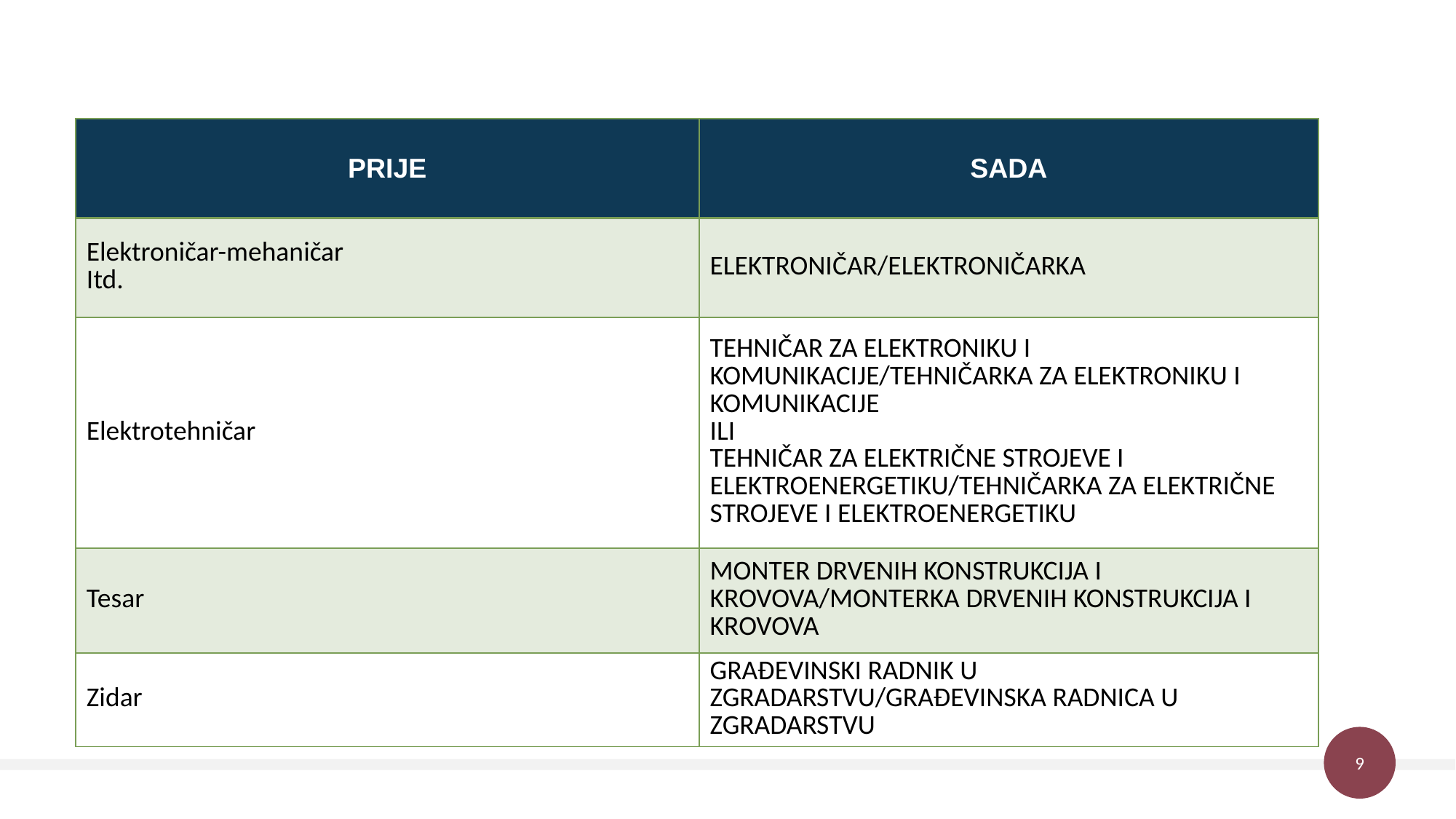

| PRIJE | SADA |
| --- | --- |
| Elektroničar-mehaničar Itd. | ELEKTRONIČAR/ELEKTRONIČARKA |
| Elektrotehničar | TEHNIČAR ZA ELEKTRONIKU I KOMUNIKACIJE/TEHNIČARKA ZA ELEKTRONIKU I KOMUNIKACIJE ILI TEHNIČAR ZA ELEKTRIČNE STROJEVE I ELEKTROENERGETIKU/TEHNIČARKA ZA ELEKTRIČNE STROJEVE I ELEKTROENERGETIKU |
| Tesar | MONTER DRVENIH KONSTRUKCIJA I KROVOVA/MONTERKA DRVENIH KONSTRUKCIJA I KROVOVA |
| Zidar | GRAĐEVINSKI RADNIK U ZGRADARSTVU/GRAĐEVINSKA RADNICA U ZGRADARSTVU |